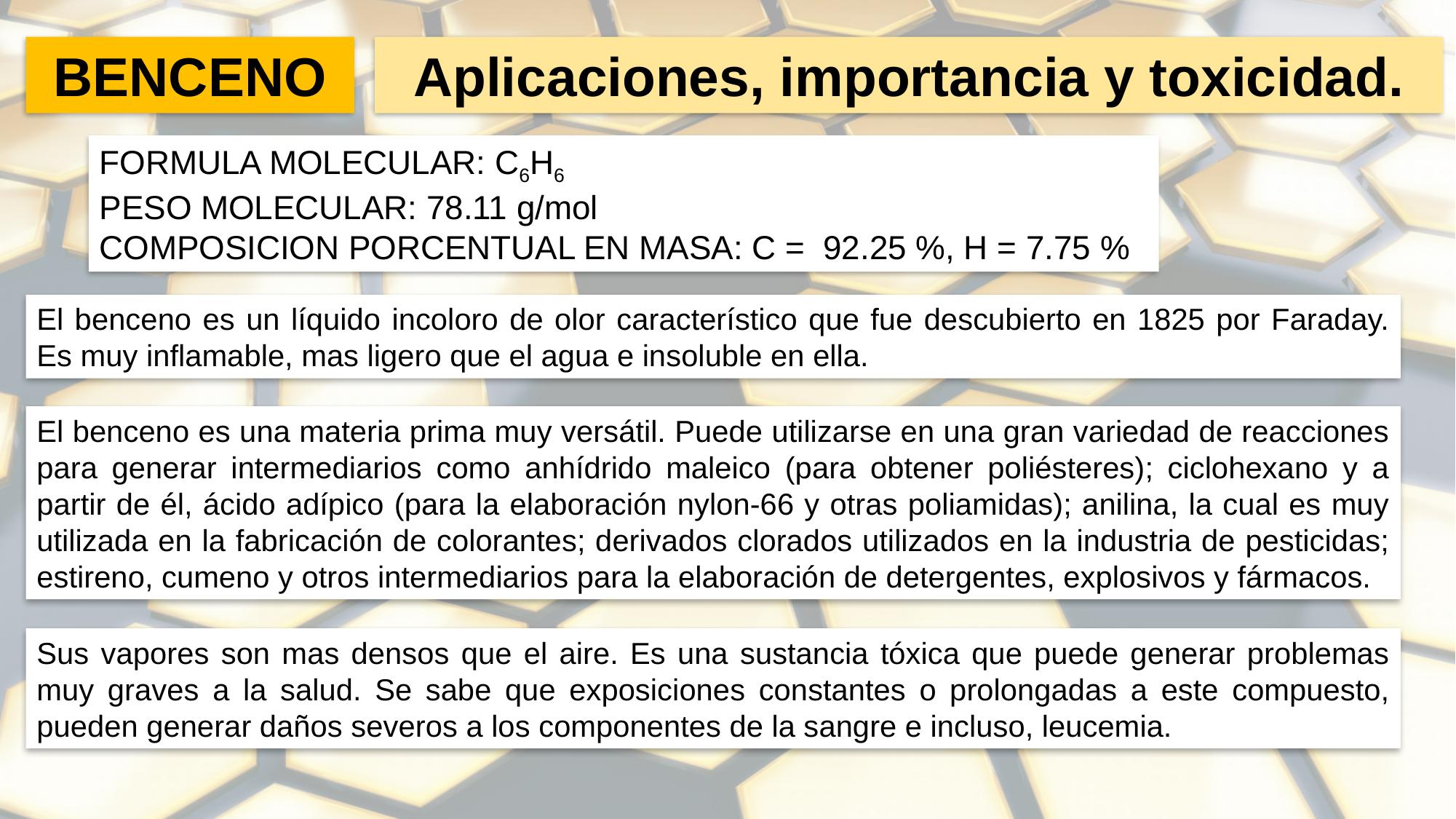

BENCENO
Aplicaciones, importancia y toxicidad.
FORMULA MOLECULAR: C6H6
PESO MOLECULAR: 78.11 g/mol
COMPOSICION PORCENTUAL EN MASA: C =  92.25 %, H = 7.75 %
El benceno es un líquido incoloro de olor característico que fue descubierto en 1825 por Faraday. Es muy inflamable, mas ligero que el agua e insoluble en ella.
El benceno es una materia prima muy versátil. Puede utilizarse en una gran variedad de reacciones para generar intermediarios como anhídrido maleico (para obtener poliésteres); ciclohexano y a partir de él, ácido adípico (para la elaboración nylon-66 y otras poliamidas); anilina, la cual es muy utilizada en la fabricación de colorantes; derivados clorados utilizados en la industria de pesticidas; estireno, cumeno y otros intermediarios para la elaboración de detergentes, explosivos y fármacos.
Sus vapores son mas densos que el aire. Es una sustancia tóxica que puede generar problemas muy graves a la salud. Se sabe que exposiciones constantes o prolongadas a este compuesto, pueden generar daños severos a los componentes de la sangre e incluso, leucemia.